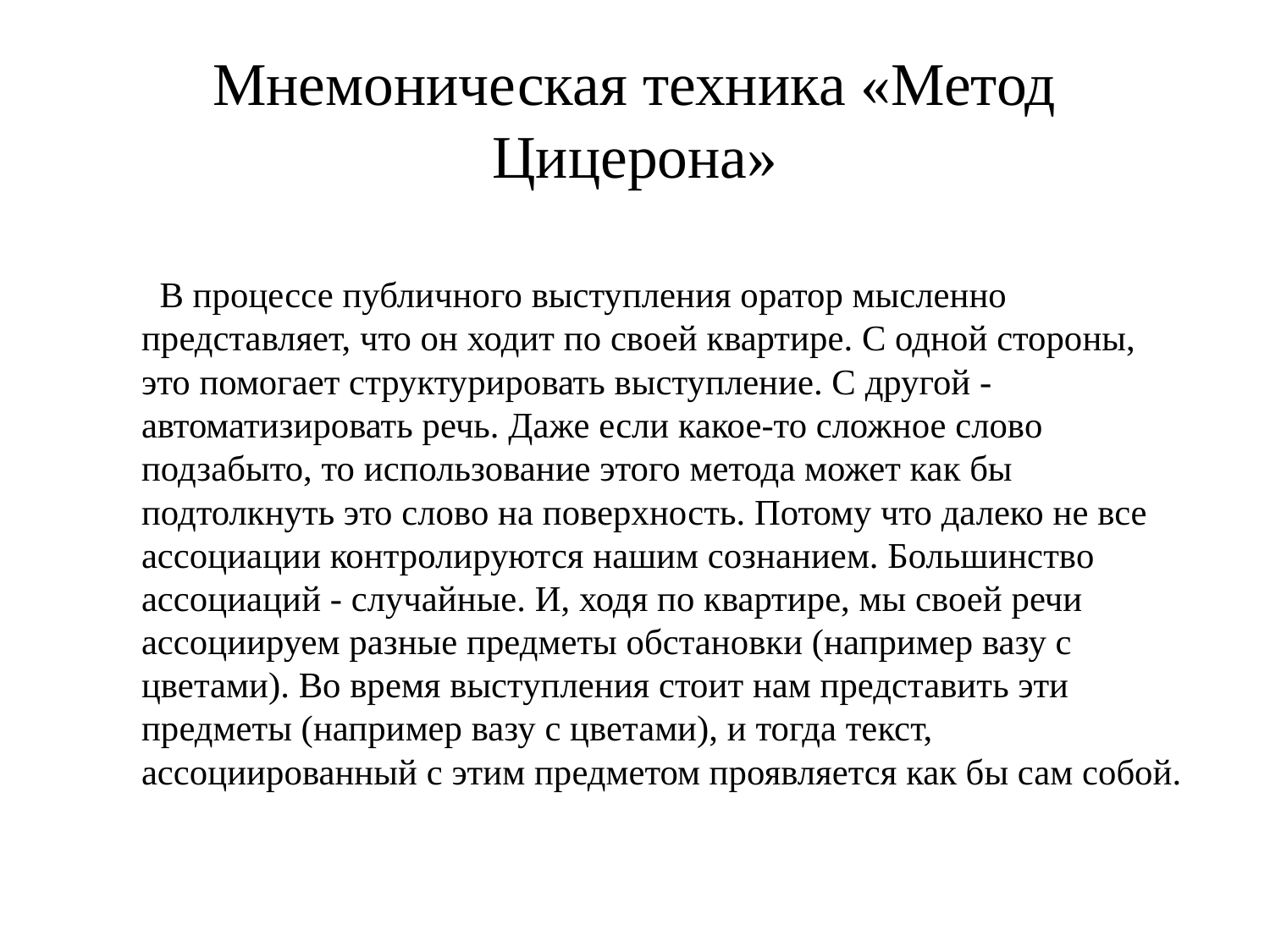

# Мнемоническая техника «Метод Цицерона»
  В процессе публичного выступления оратор мысленно представляет, что он ходит по своей квартире. С одной стороны, это помогает структурировать выступление. С другой - автоматизировать речь. Даже если какое-то сложное слово подзабыто, то использование этого метода может как бы подтолкнуть это слово на поверхность. Потому что далеко не все ассоциации контролируются нашим сознанием. Большинство ассоциаций - случайные. И, ходя по квартире, мы своей речи ассоциируем разные предметы обстановки (например вазу с цветами). Во время выступления стоит нам представить эти предметы (например вазу с цветами), и тогда текст, ассоциированный с этим предметом проявляется как бы сам собой.